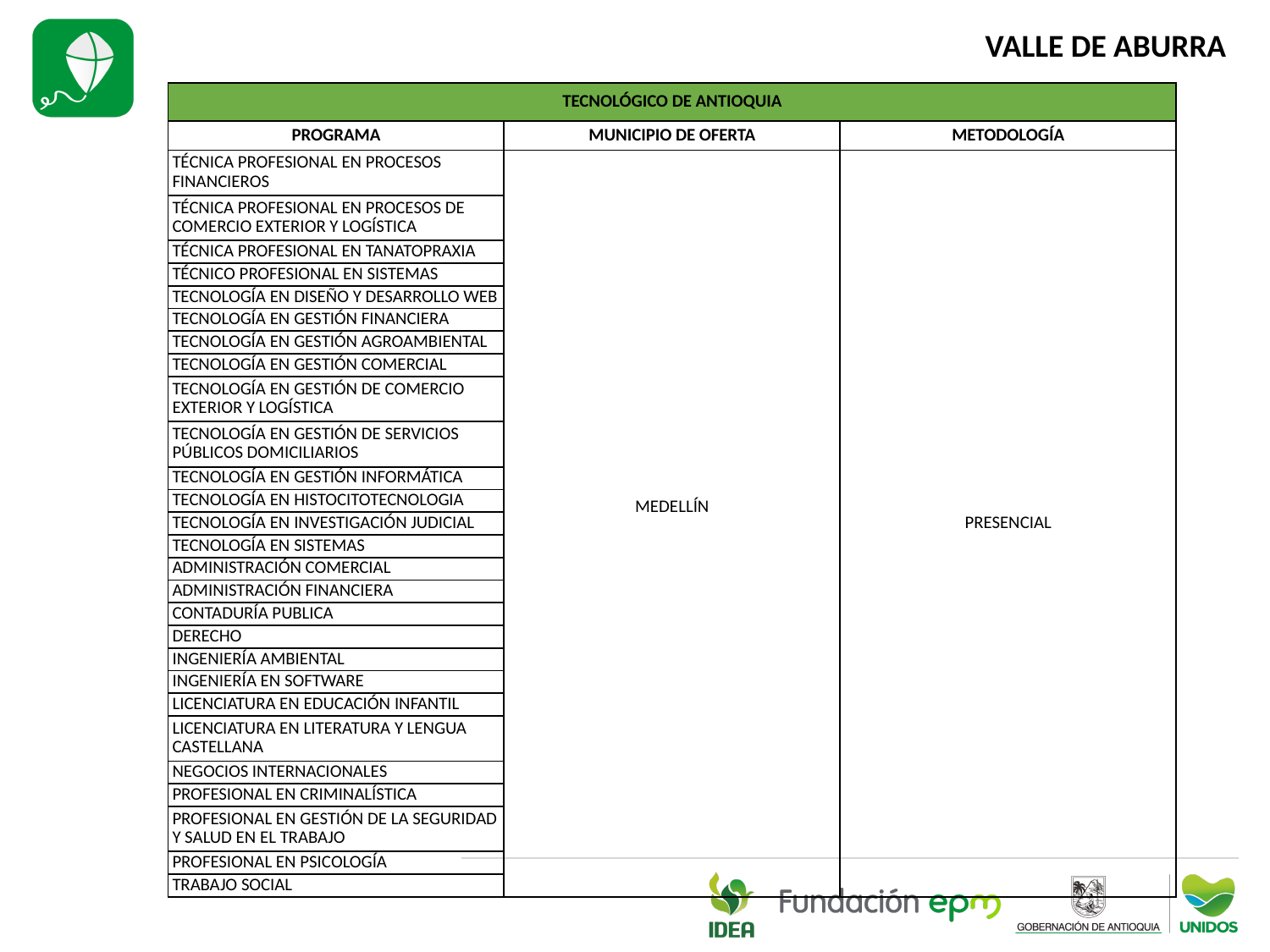

VALLE DE ABURRA
| TECNOLÓGICO DE ANTIOQUIA |  |  |
| --- | --- | --- |
| PROGRAMA | MUNICIPIO DE OFERTA | METODOLOGÍA |
| TÉCNICA PROFESIONAL EN PROCESOS FINANCIEROS | MEDELLÍN | PRESENCIAL |
| TÉCNICA PROFESIONAL EN PROCESOS DE COMERCIO EXTERIOR Y LOGÍSTICA |  |  |
| TÉCNICA PROFESIONAL EN TANATOPRAXIA |  |  |
| TÉCNICO PROFESIONAL EN SISTEMAS |  |  |
| TECNOLOGÍA EN DISEÑO Y DESARROLLO WEB |  |  |
| TECNOLOGÍA EN GESTIÓN FINANCIERA |  |  |
| TECNOLOGÍA EN GESTIÓN AGROAMBIENTAL |  |  |
| TECNOLOGÍA EN GESTIÓN COMERCIAL |  |  |
| TECNOLOGÍA EN GESTIÓN DE COMERCIO EXTERIOR Y LOGÍSTICA |  |  |
| TECNOLOGÍA EN GESTIÓN DE SERVICIOS PÚBLICOS DOMICILIARIOS |  |  |
| TECNOLOGÍA EN GESTIÓN INFORMÁTICA |  |  |
| TECNOLOGÍA EN HISTOCITOTECNOLOGIA |  |  |
| TECNOLOGÍA EN INVESTIGACIÓN JUDICIAL |  |  |
| TECNOLOGÍA EN SISTEMAS |  |  |
| ADMINISTRACIÓN COMERCIAL |  |  |
| ADMINISTRACIÓN FINANCIERA |  |  |
| CONTADURÍA PUBLICA |  |  |
| DERECHO |  |  |
| INGENIERÍA AMBIENTAL |  |  |
| INGENIERÍA EN SOFTWARE |  |  |
| LICENCIATURA EN EDUCACIÓN INFANTIL |  |  |
| LICENCIATURA EN LITERATURA Y LENGUA CASTELLANA |  |  |
| NEGOCIOS INTERNACIONALES |  |  |
| PROFESIONAL EN CRIMINALÍSTICA |  |  |
| PROFESIONAL EN GESTIÓN DE LA SEGURIDAD Y SALUD EN EL TRABAJO |  |  |
| PROFESIONAL EN PSICOLOGÍA |  |  |
| TRABAJO SOCIAL |  |  |